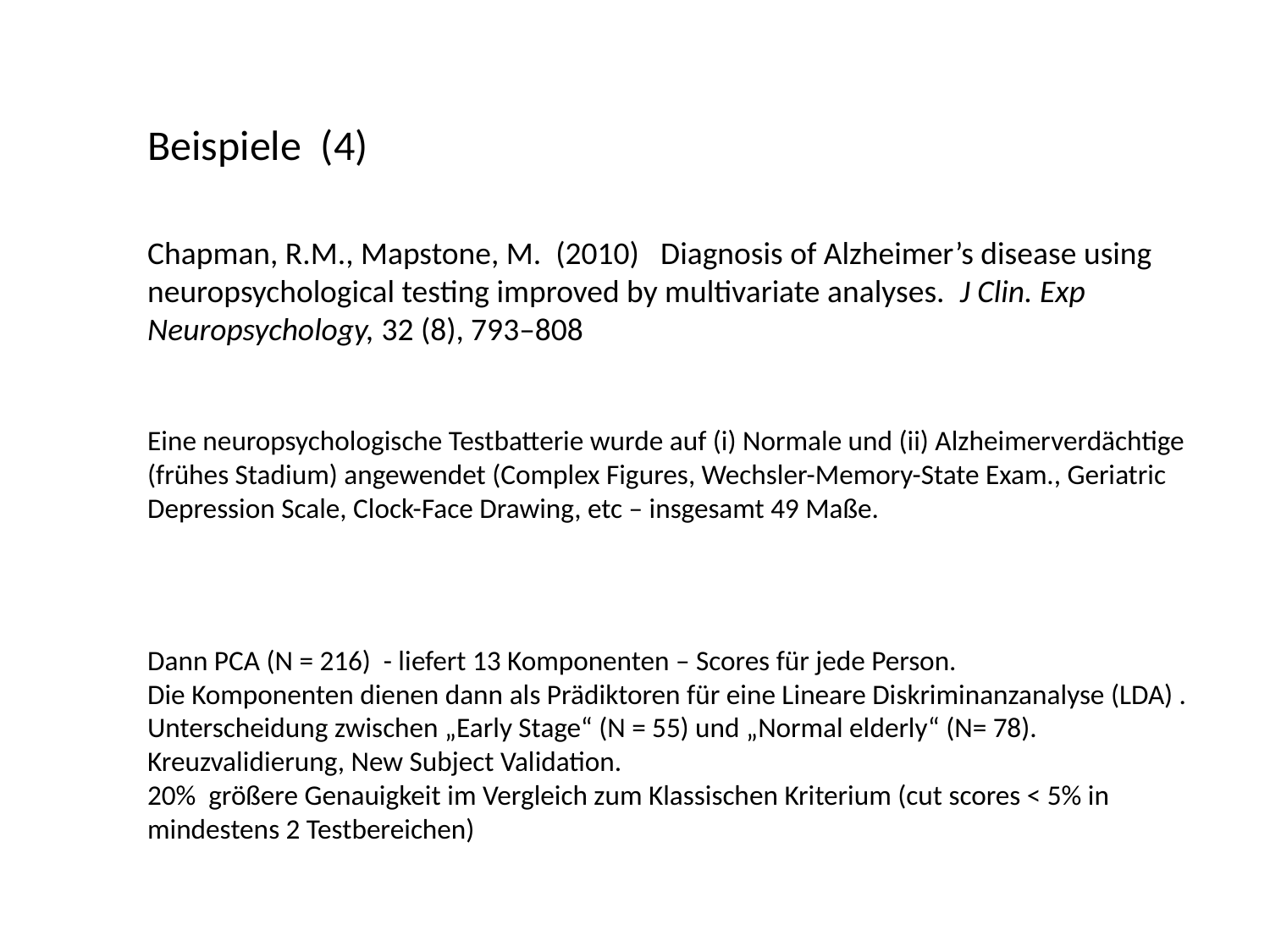

Beispiele  (4)
Chapman, R.M., Mapstone, M.  (2010)   Diagnosis of Alzheimer’s disease using neuropsychological testing improved by multivariate analyses.  J Clin. Exp Neuropsychology, 32 (8), 793–808
Eine neuropsychologische Testbatterie wurde auf (i) Normale und (ii) Alzheimerverdächtige (frühes Stadium) angewendet (Complex Figures, Wechsler-Memory-State Exam., Geriatric Depression Scale, Clock-Face Drawing, etc – insgesamt 49 Maße.
Dann PCA (N = 216)  - liefert 13 Komponenten – Scores für jede Person.
Die Komponenten dienen dann als Prädiktoren für eine Lineare Diskriminanzanalyse (LDA) . Unterscheidung zwischen „Early Stage“ (N = 55) und „Normal elderly“ (N= 78).   Kreuzvalidierung, New Subject Validation.
20%  größere Genauigkeit im Vergleich zum Klassischen Kriterium (cut scores < 5% in mindestens 2 Testbereichen)